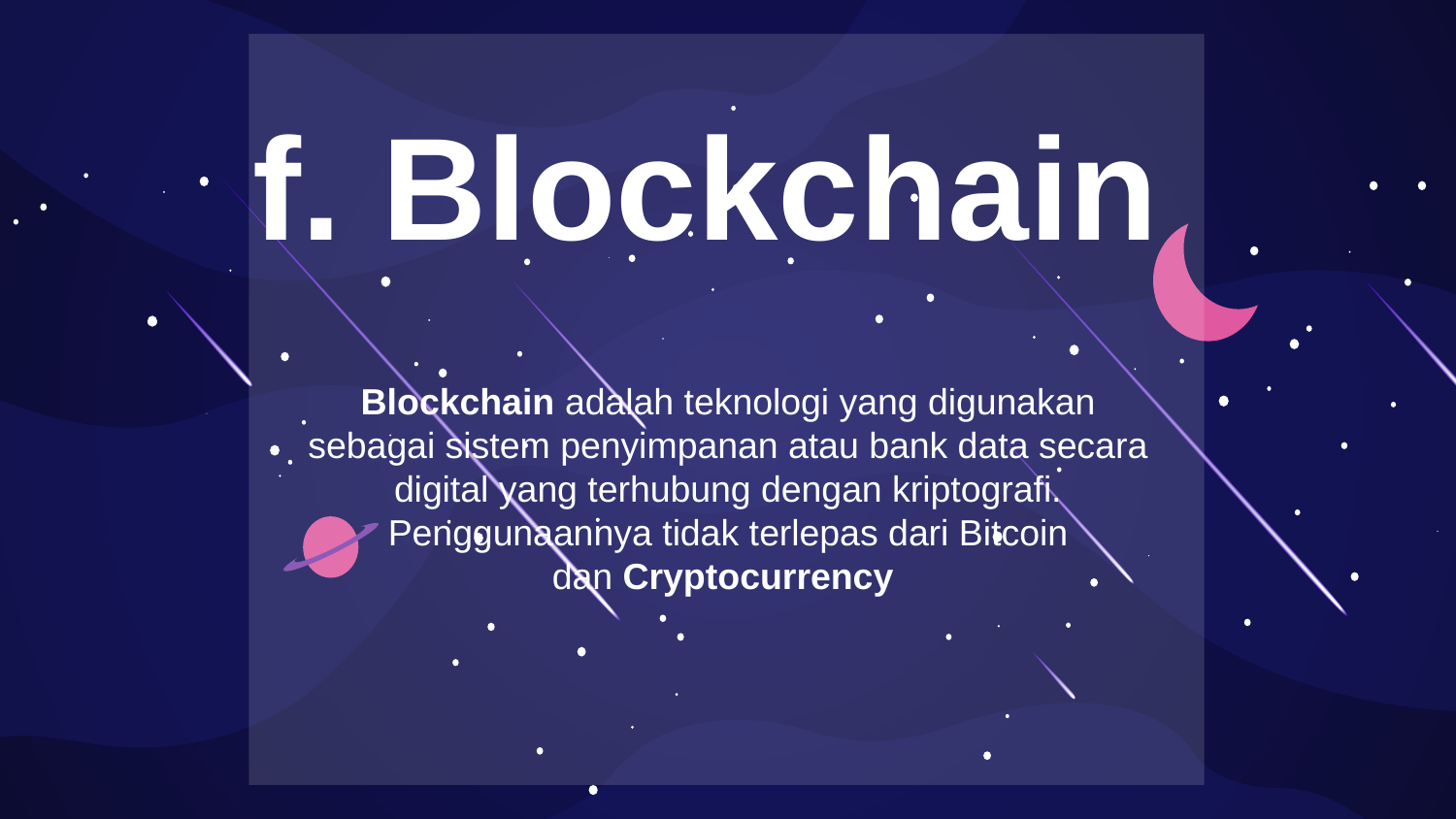

# f. Blockchain
Blockchain adalah teknologi yang digunakan sebagai sistem penyimpanan atau bank data secara digital yang terhubung dengan kriptografi. Penggunaannya tidak terlepas dari Bitcoin dan Cryptocurrency